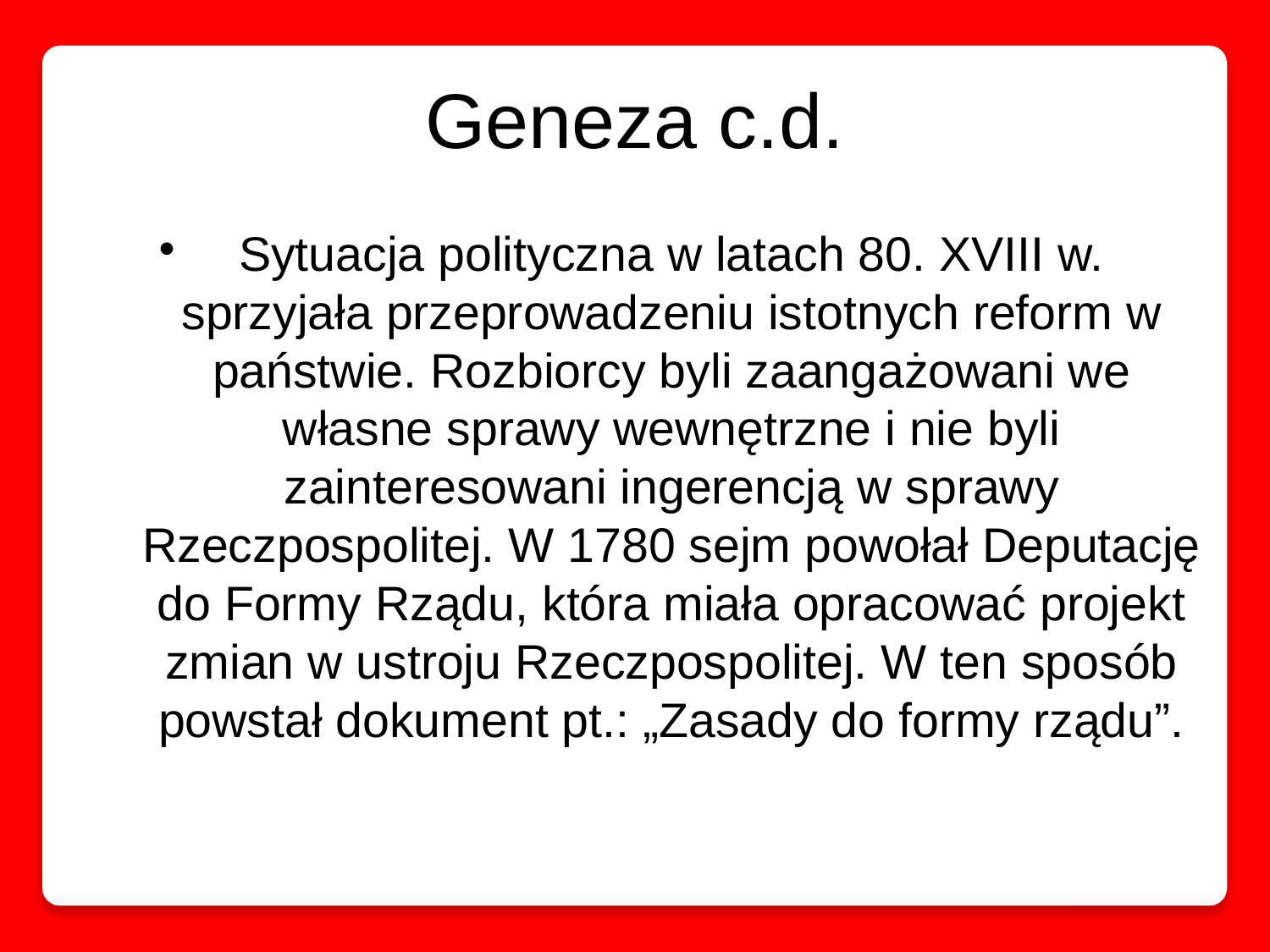

Geneza c.d.
Sytuacja polityczna w latach 80. XVIII w. sprzyjała przeprowadzeniu istotnych reform w państwie. Rozbiorcy byli zaangażowani we własne sprawy wewnętrzne i nie byli zainteresowani ingerencją w sprawy Rzeczpospolitej. W 1780 sejm powołał Deputację do Formy Rządu, która miała opracować projekt zmian w ustroju Rzeczpospolitej. W ten sposób powstał dokument pt.: „Zasady do formy rządu”.